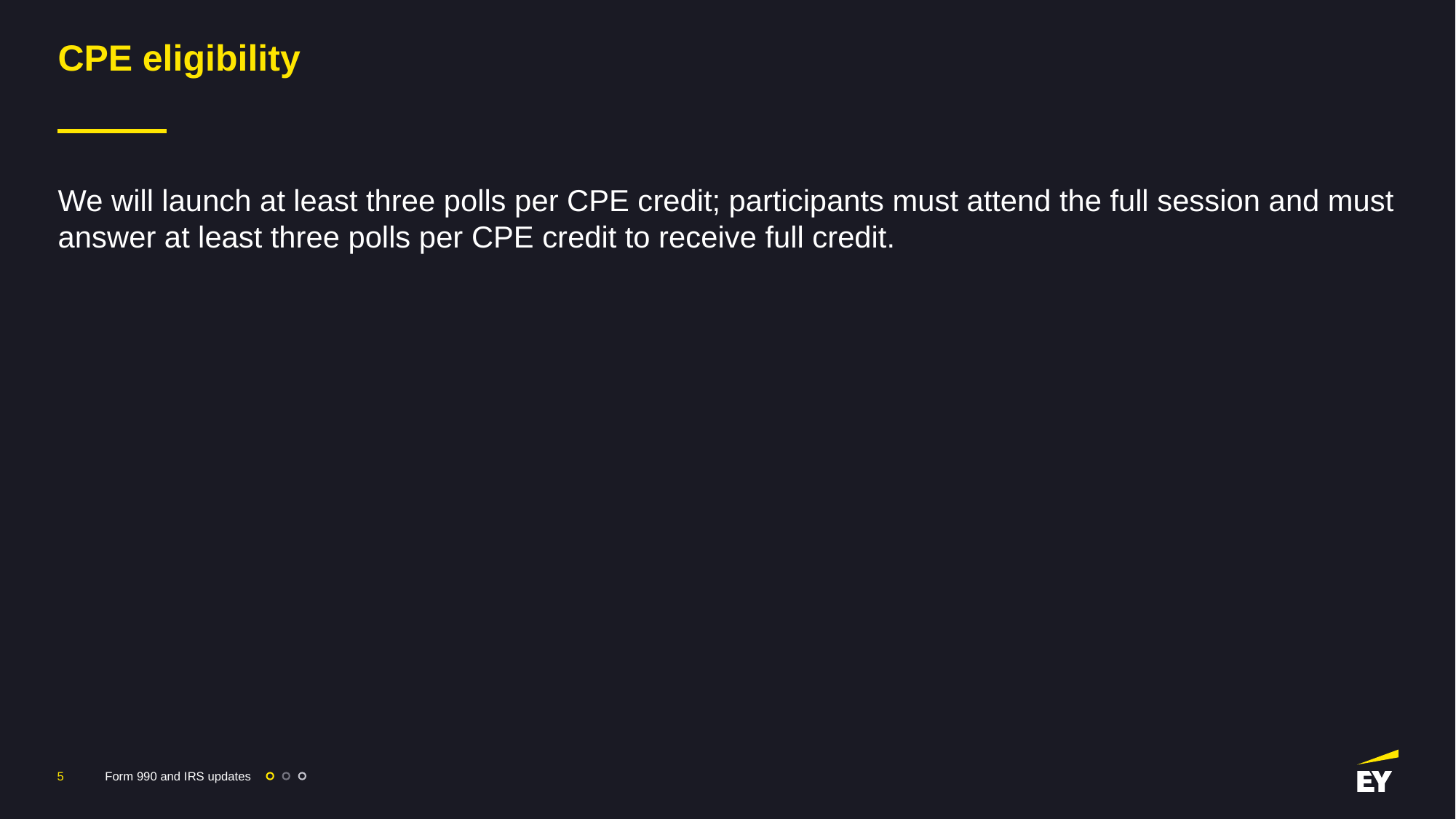

# CPE eligibility
We will launch at least three polls per CPE credit; participants must attend the full session and must answer at least three polls per CPE credit to receive full credit.